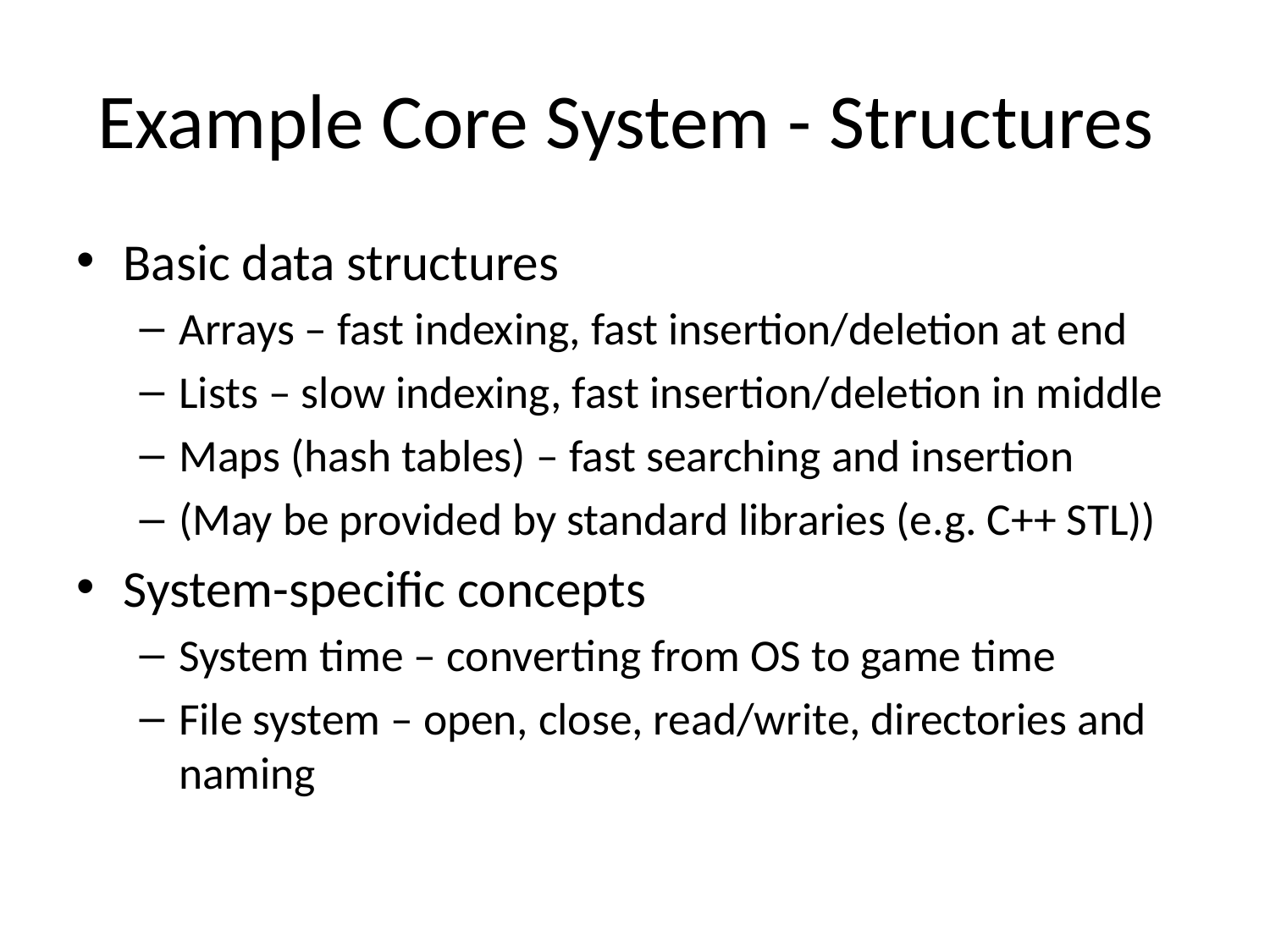

# Example Core System - Structures
Basic data structures
Arrays – fast indexing, fast insertion/deletion at end
Lists – slow indexing, fast insertion/deletion in middle
Maps (hash tables) – fast searching and insertion
(May be provided by standard libraries (e.g. C++ STL))
System-specific concepts
System time – converting from OS to game time
File system – open, close, read/write, directories and naming